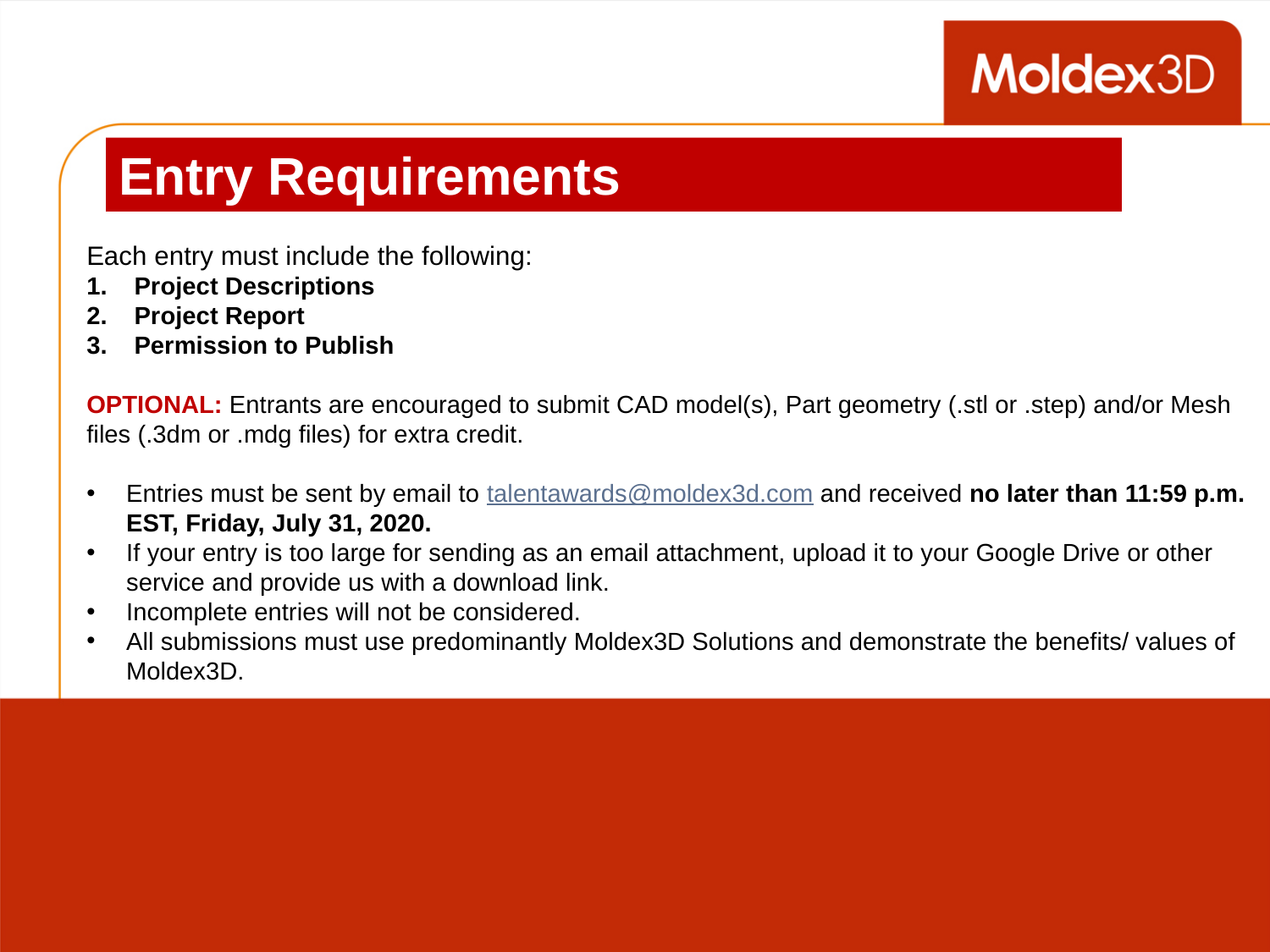

# Entry Requirements
Each entry must include the following:
Project Descriptions
Project Report
Permission to Publish

OPTIONAL: Entrants are encouraged to submit CAD model(s), Part geometry (.stl or .step) and/or Mesh files (.3dm or .mdg files) for extra credit.

Entries must be sent by email to talentawards@moldex3d.com and received no later than 11:59 p.m. EST, Friday, July 31, 2020.
If your entry is too large for sending as an email attachment, upload it to your Google Drive or other service and provide us with a download link.
Incomplete entries will not be considered.
All submissions must use predominantly Moldex3D Solutions and demonstrate the benefits/ values of Moldex3D.